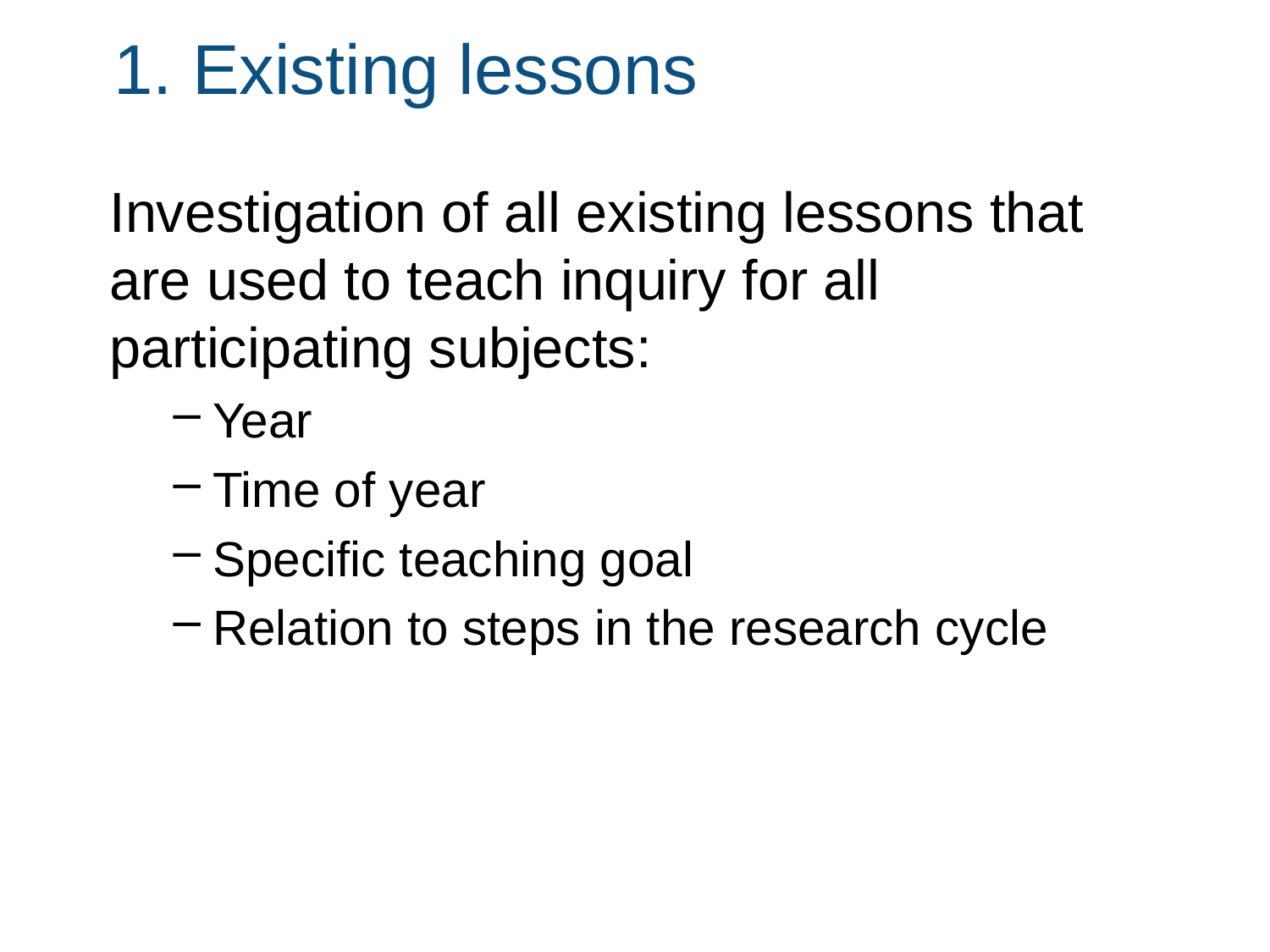

1. Existing lessons
Investigation of all existing lessons that are used to teach inquiry for all participating subjects:
Year
Time of year
Specific teaching goal
Relation to steps in the research cycle